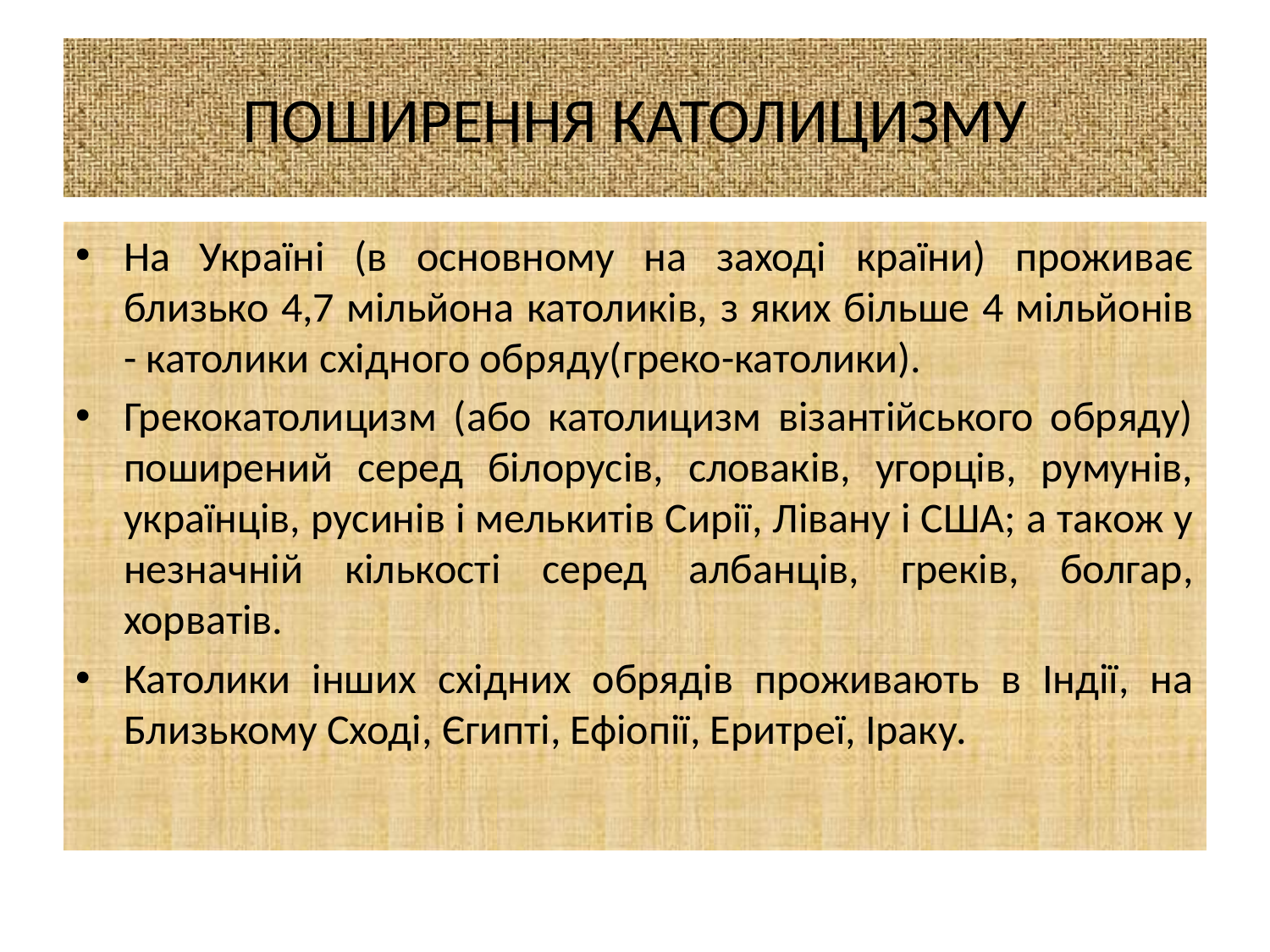

# ПОШИРЕННЯ КАТОЛИЦИЗМУ
На Україні (в основному на заході країни) проживає близько 4,7 мільйона католиків, з яких більше 4 мільйонів - католики східного обряду(греко-католики).
Грекокатолицизм (або католицизм візантійського обряду) поширений серед білорусів, словаків, угорців, румунів, українців, русинів і мелькитів Сирії, Лівану і США; а також у незначній кількості серед албанців, греків, болгар, хорватів.
Католики інших східних обрядів проживають в Індії, на Близькому Сході, Єгипті, Ефіопії, Еритреї, Іраку.